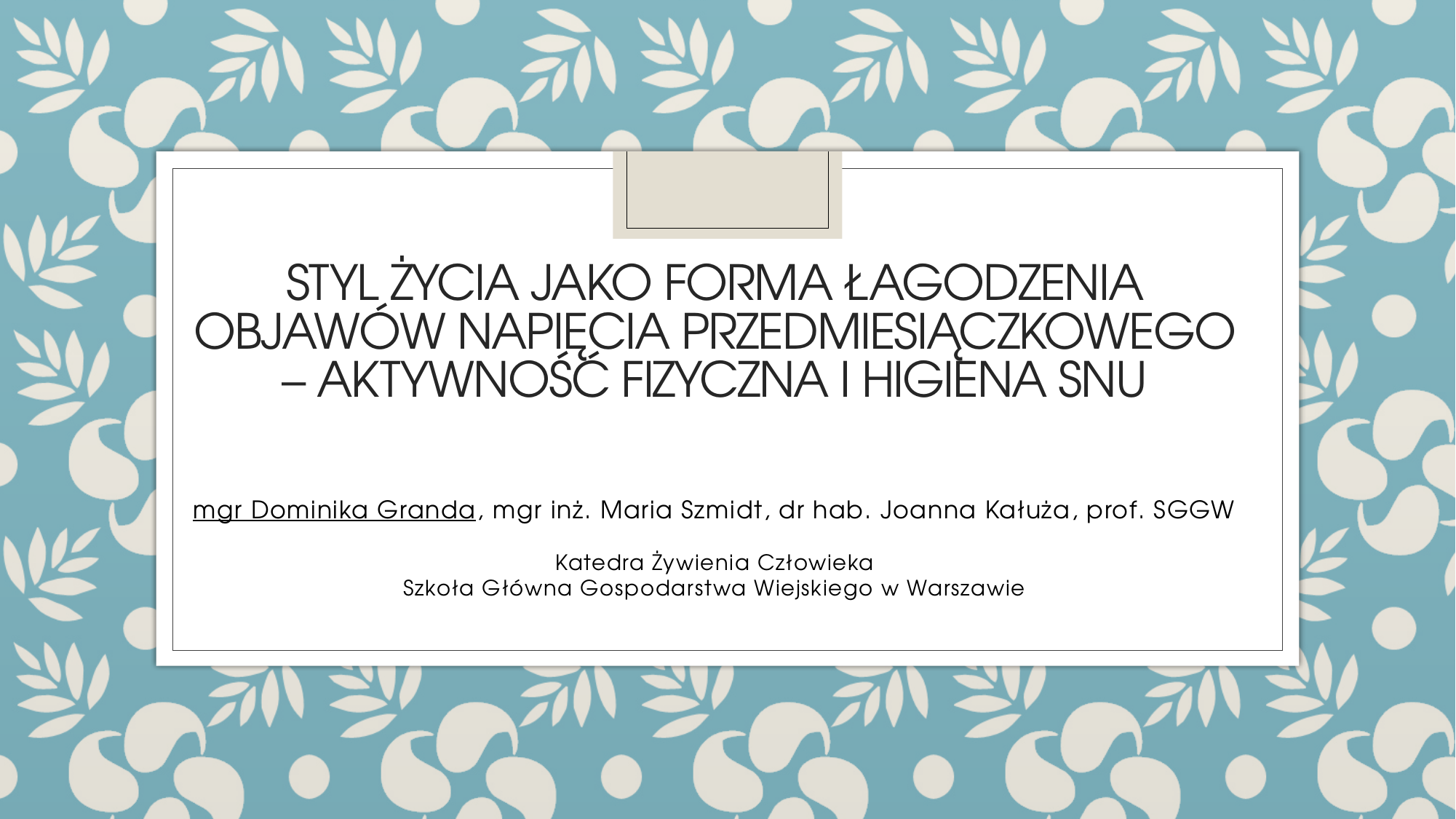

# Styl życia jako forma łagodzenia objawów napięcia przedmiesiączkowego – aktywność fizyczna i higiena snu
mgr Dominika Granda, mgr inż. Maria Szmidt, dr hab. Joanna Kałuża, prof. SGGW

Katedra Żywienia Człowieka
Szkoła Główna Gospodarstwa Wiejskiego w Warszawie